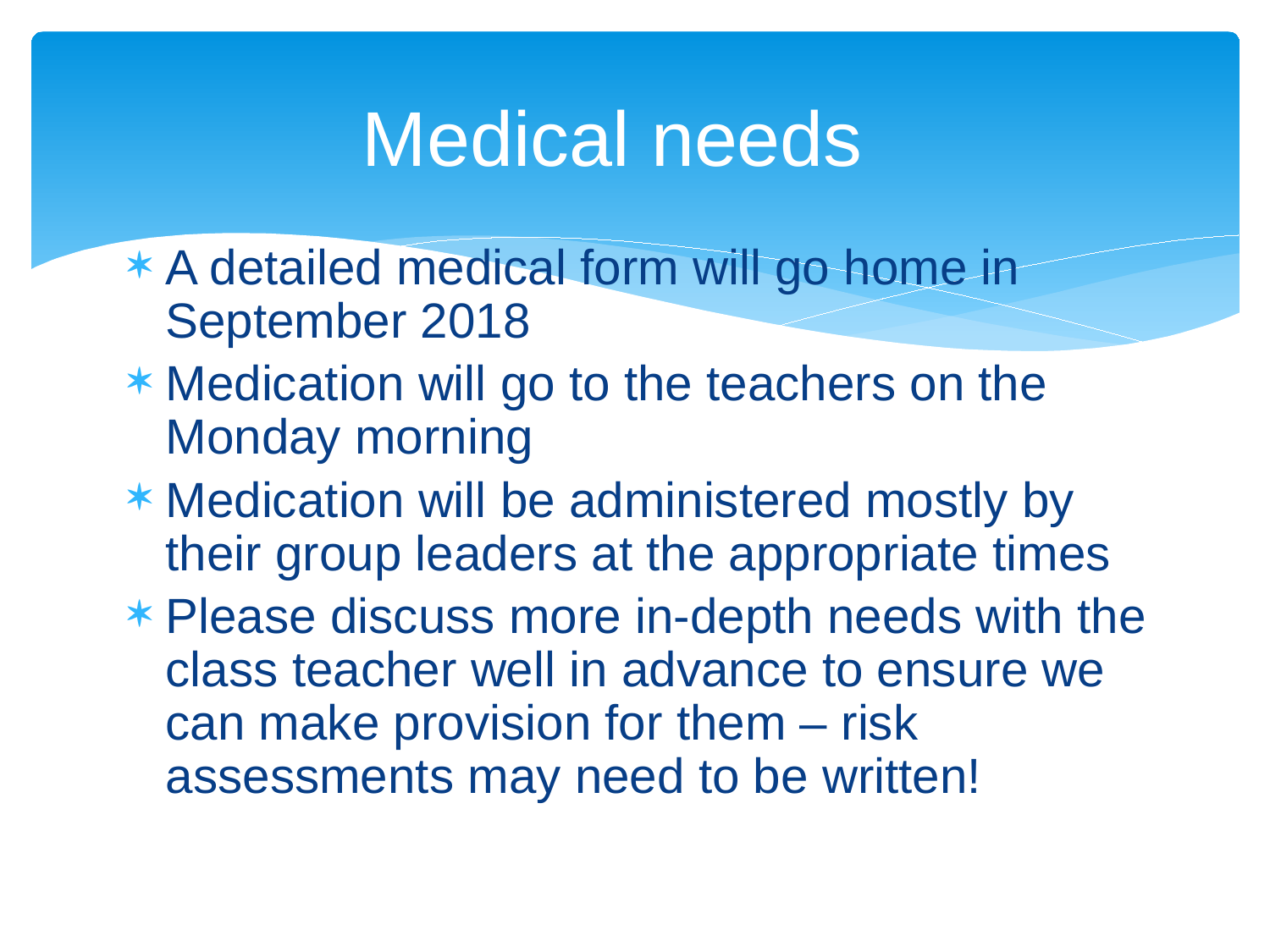

# Medical needs
A detailed medical form will go home in September 2018
Medication will go to the teachers on the Monday morning
Medication will be administered mostly by their group leaders at the appropriate times
Please discuss more in-depth needs with the class teacher well in advance to ensure we can make provision for them – risk assessments may need to be written!